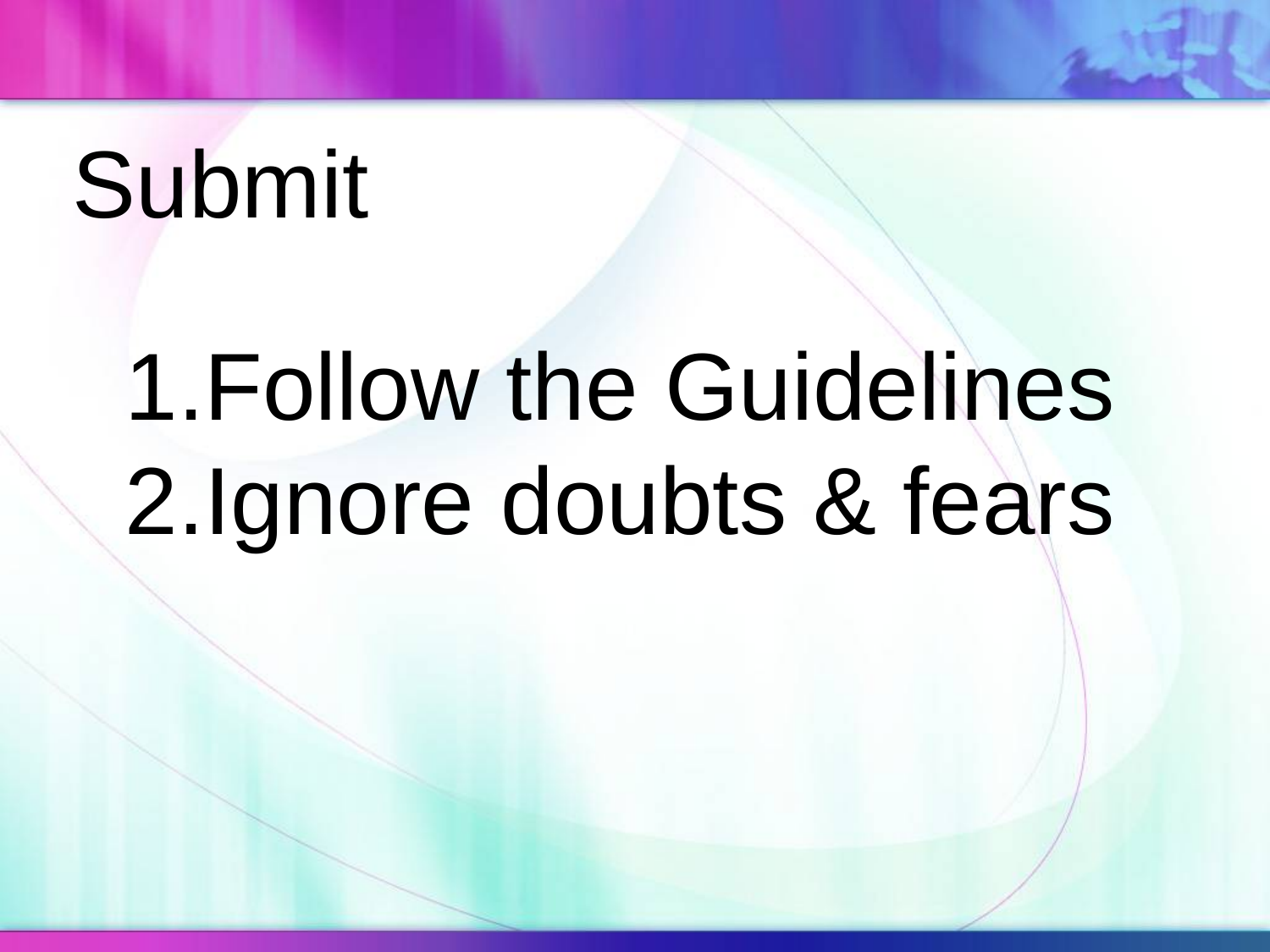

Submit
Follow the Guidelines
Ignore doubts & fears